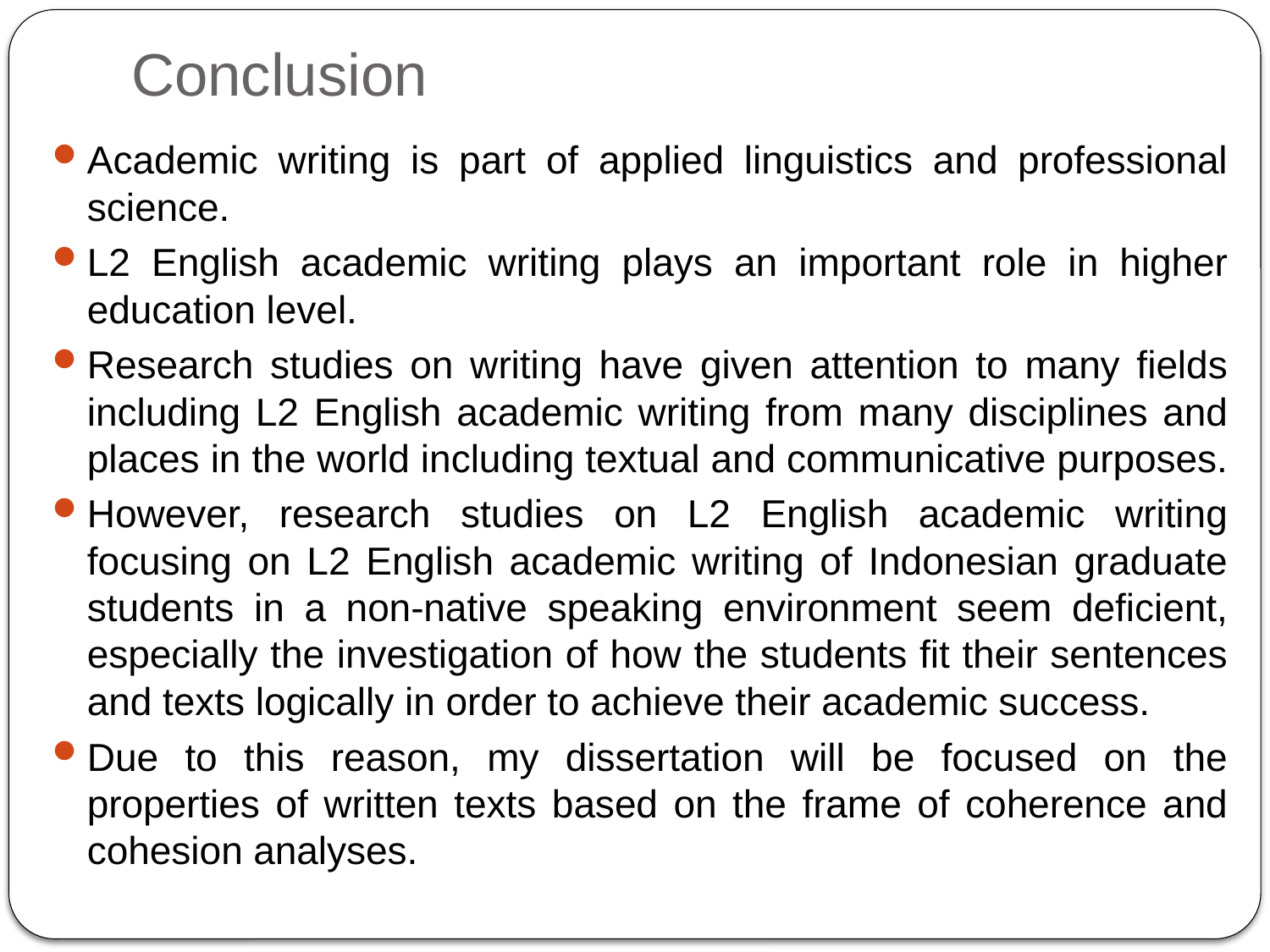

# Conclusion
Academic writing is part of applied linguistics and professional science.
L2 English academic writing plays an important role in higher education level.
Research studies on writing have given attention to many fields including L2 English academic writing from many disciplines and places in the world including textual and communicative purposes.
However, research studies on L2 English academic writing focusing on L2 English academic writing of Indonesian graduate students in a non-native speaking environment seem deficient, especially the investigation of how the students fit their sentences and texts logically in order to achieve their academic success.
Due to this reason, my dissertation will be focused on the properties of written texts based on the frame of coherence and cohesion analyses.